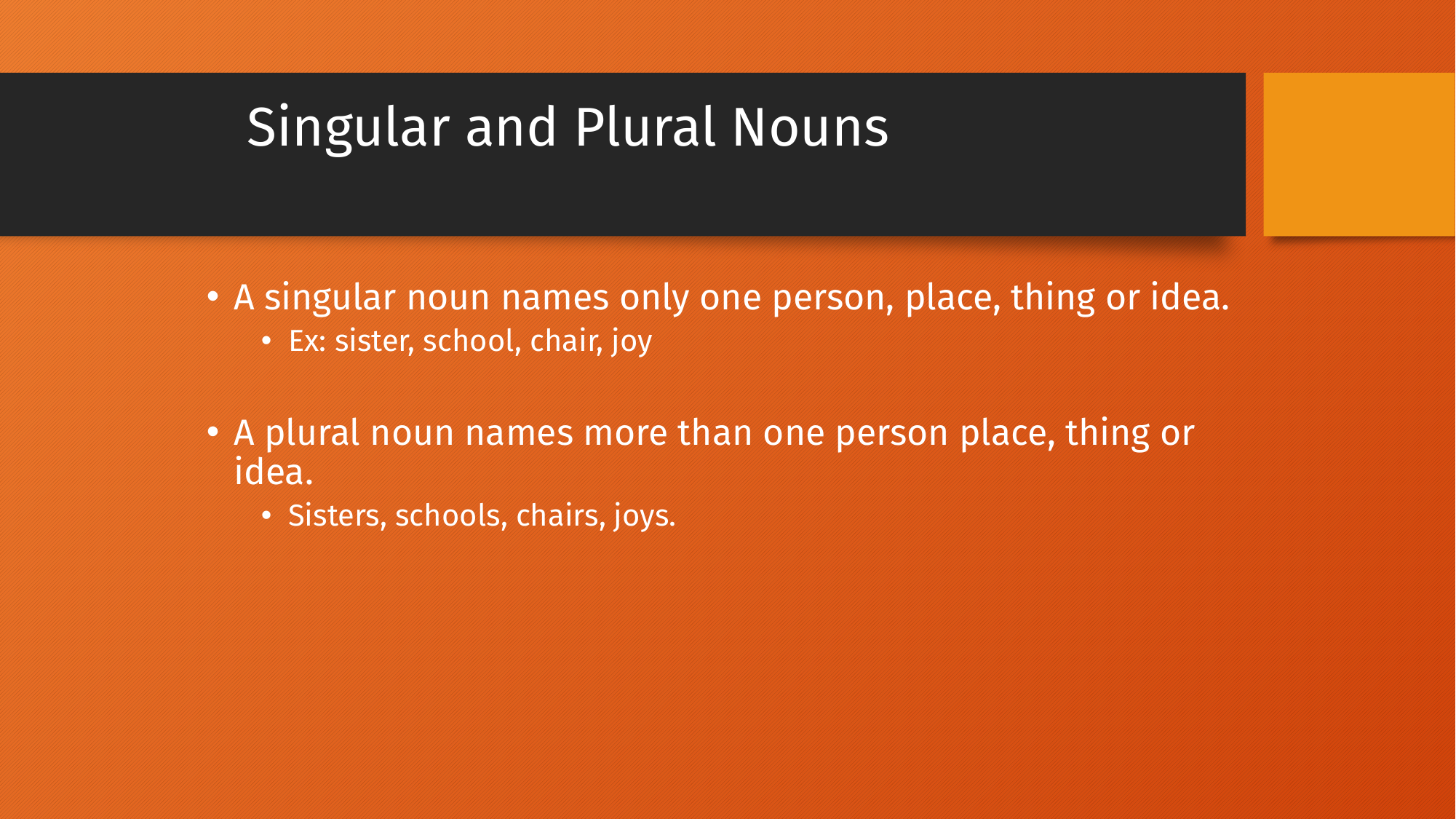

# Singular and Plural Nouns
A singular noun names only one person, place, thing or idea.
Ex: sister, school, chair, joy

A plural noun names more than one person place, thing or idea.
Sisters, schools, chairs, joys.